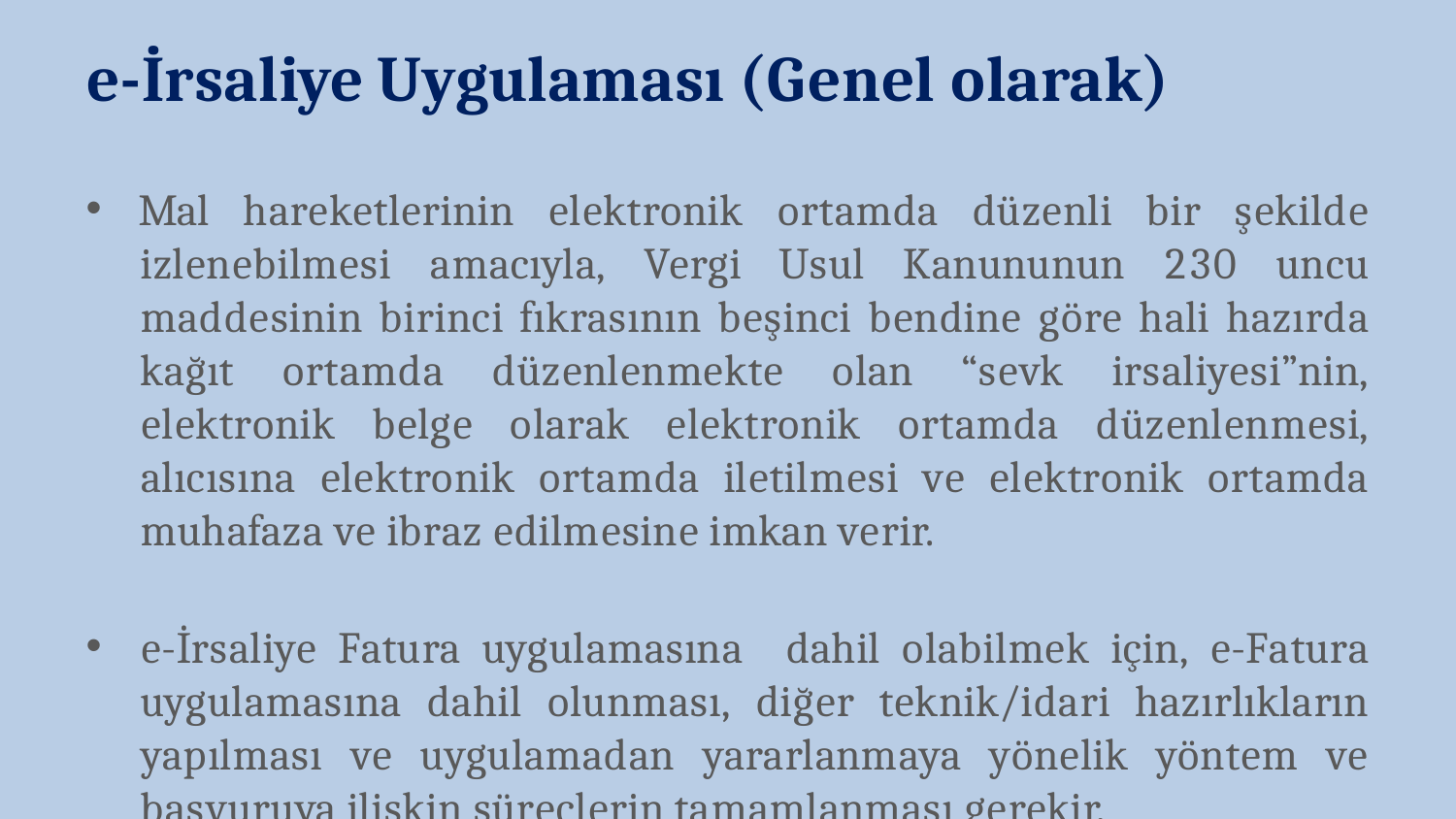

e-İrsaliye Uygulaması (Genel olarak)
Mal hareketlerinin elektronik ortamda düzenli bir şekilde izlenebilmesi amacıyla, Vergi Usul Kanununun 230 uncu maddesinin birinci fıkrasının beşinci bendine göre hali hazırda kağıt ortamda düzenlenmekte olan “sevk irsaliyesi”nin, elektronik belge olarak elektronik ortamda düzenlenmesi, alıcısına elektronik ortamda iletilmesi ve elektronik ortamda muhafaza ve ibraz edilmesine imkan verir.

e-İrsaliye Fatura uygulamasına  dahil olabilmek için, e-Fatura uygulamasına dahil olunması, diğer teknik/idari hazırlıkların yapılması ve uygulamadan yararlanmaya yönelik yöntem ve başvuruya ilişkin süreçlerin tamamlanması gerekir.